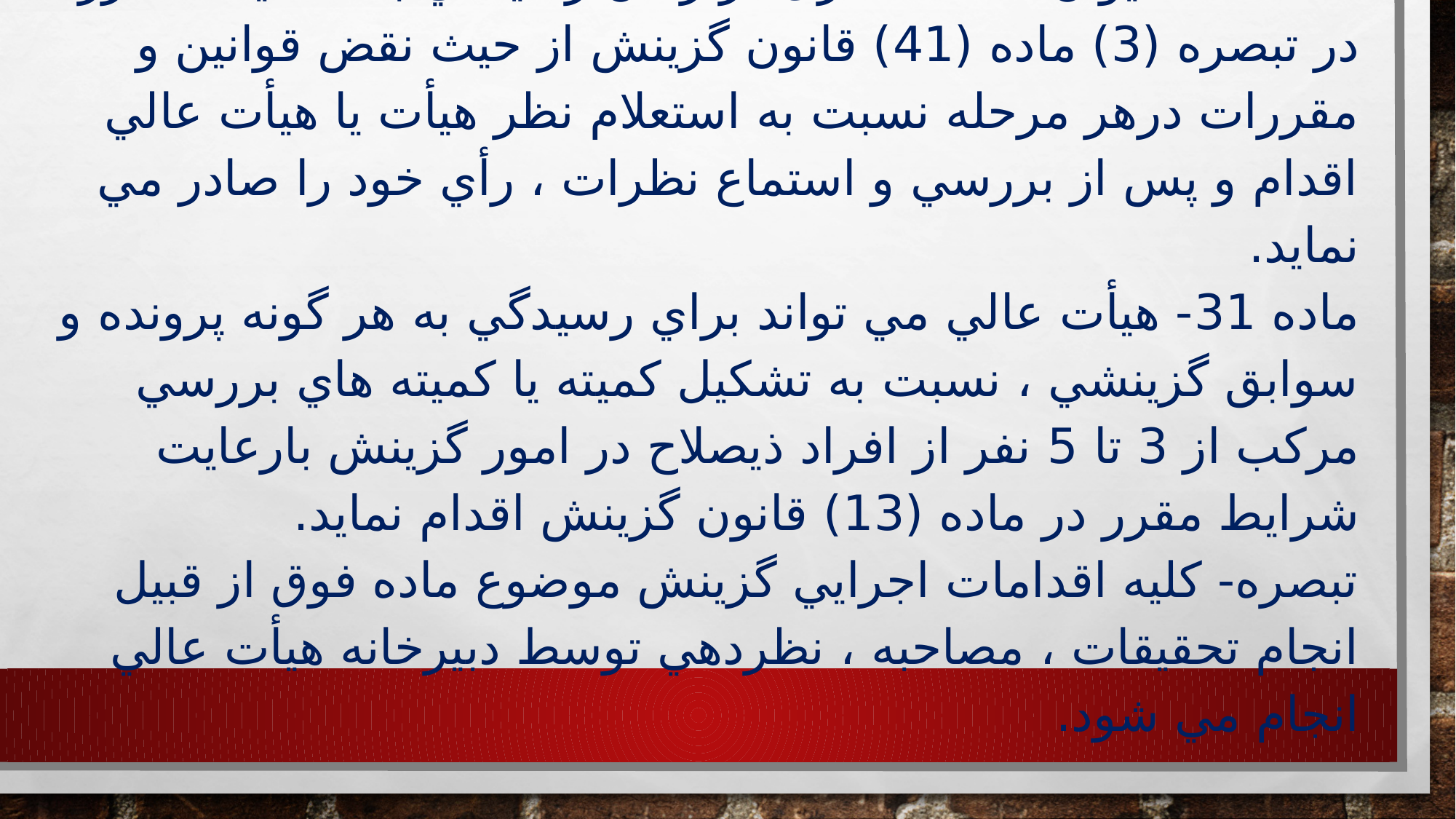

# ماده 30- ديوان عدالت اداری در زمان رسيدگي به شكايات مقرر در تبصره (3) ماده (41) قانون گزينش از حيث نقض قوانين و مقررات درهر مرحله نسبت به استعلام نظر هيأت يا هيأت عالي اقدام و پس از بررسي و استماع نظرات ، رأي خود را صادر مي نمايد. ماده 31- هيأت عالي مي تواند براي رسيدگي به هر گونه پرونده و سوابق گزينشي ، نسبت به تشكيل كميته يا كميته هاي بررسي مركب از 3 تا 5 نفر از افراد ذيصلاح در امور گزینش بارعايت شرايط مقرر در ماده (13) قانون گزينش اقدام نمايد. تبصره- كليه اقدامات اجرايي گزينش موضوع ماده فوق از قبيل انجام تحقيقات ، مصاحبه ، نظردهي توسط دبيرخانه هيأت عالي انجام مي شود.